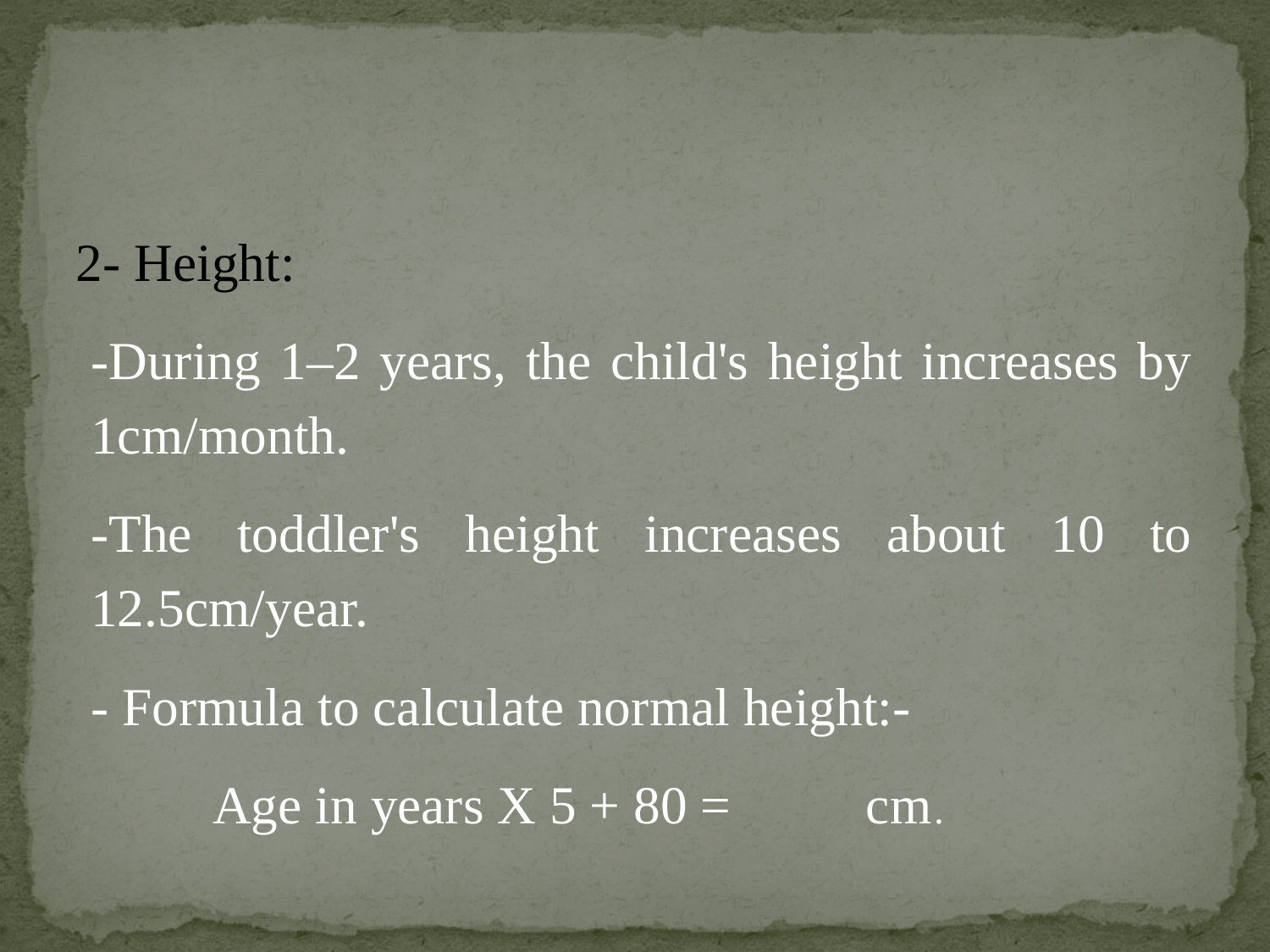

2- Height:
-During 1–2 years, the child's height increases by 1cm/month.
-The toddler's height increases about 10 to 12.5cm/year.
- Formula to calculate normal height:-
         Age in years X 5 + 80 =          cm.